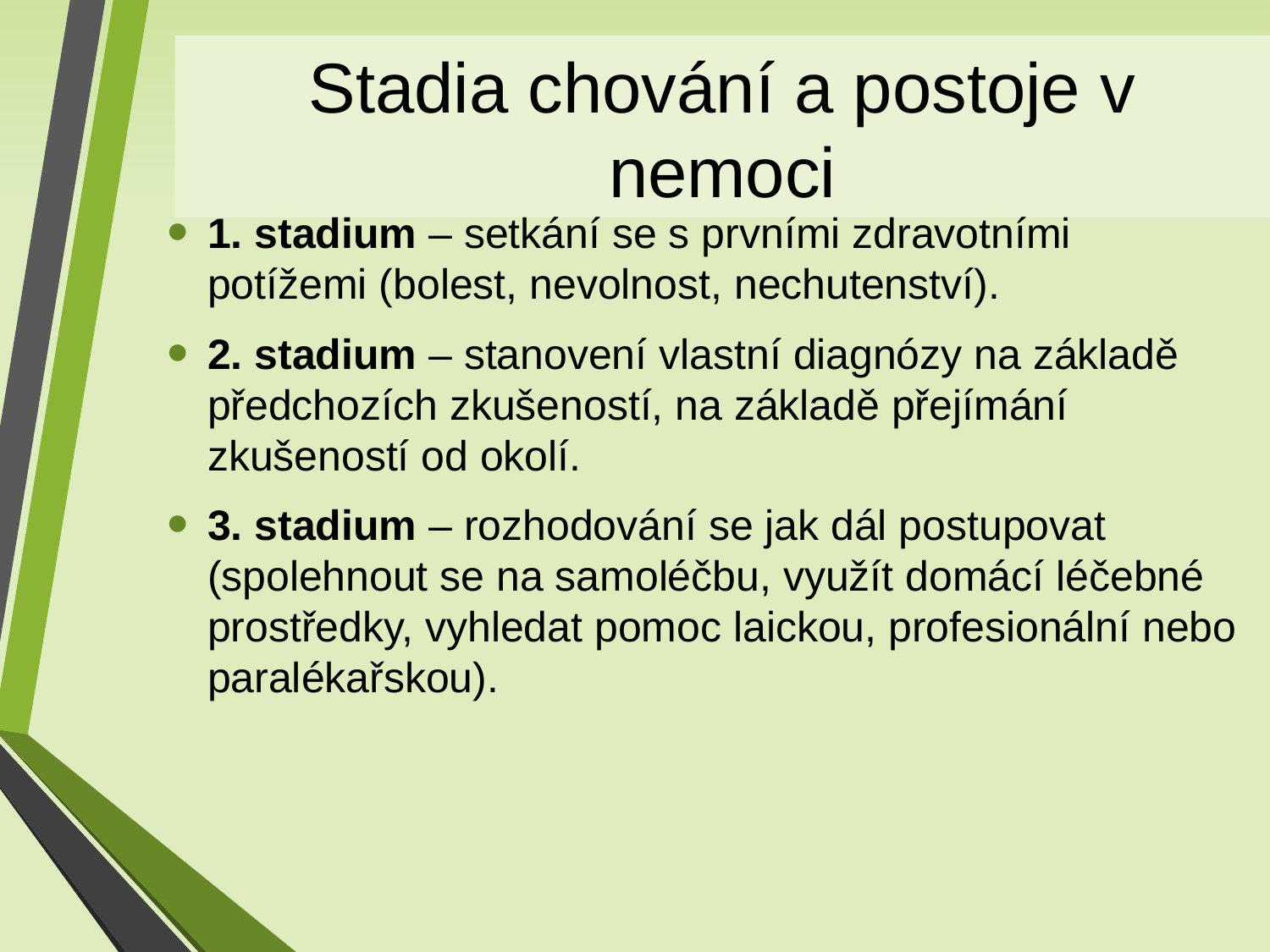

Stadia chování a postoje v nemoci
1. stadium – setkání se s prvními zdravotními potížemi (bolest, nevolnost, nechutenství).
2. stadium – stanovení vlastní diagnózy na základě předchozích zkušeností, na základě přejímání zkušeností od okolí.
3. stadium – rozhodování se jak dál postupovat (spolehnout se na samoléčbu, využít domácí léčebné prostředky, vyhledat pomoc laickou, profesionální nebo paralékařskou).